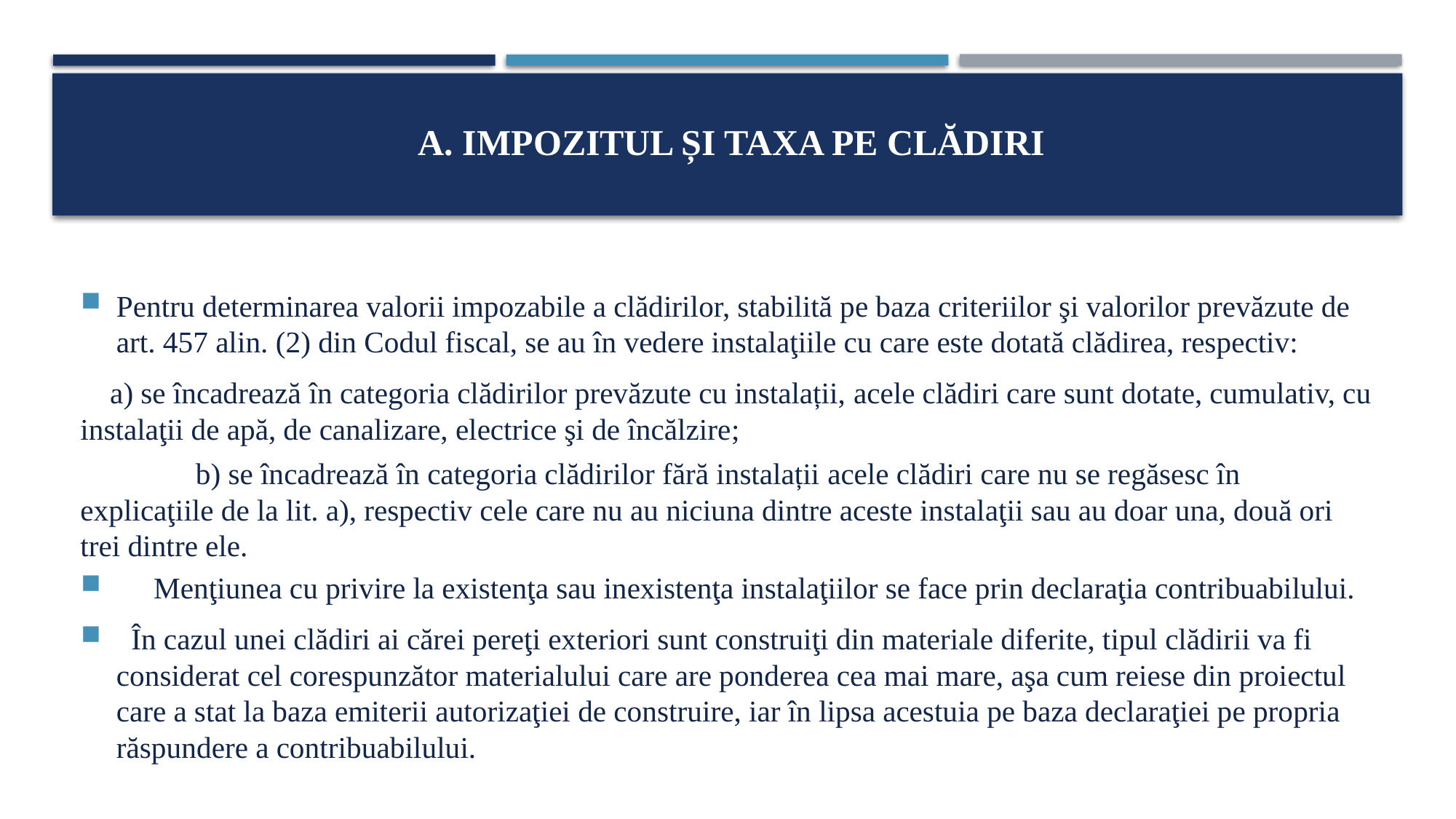

# A. Impozitul și taxa pe clădiri

Pentru determinarea valorii impozabile a clădirilor, stabilită pe baza criteriilor şi valorilor prevăzute de art. 457 alin. (2) din Codul fiscal, se au în vedere instalaţiile cu care este dotată clădirea, respectiv:
    a) se încadrează în categoria clădirilor prevăzute cu instalații, acele clădiri care sunt dotate, cumulativ, cu instalaţii de apă, de canalizare, electrice şi de încălzire;
	 b) se încadrează în categoria clădirilor fără instalații acele clădiri care nu se regăsesc în explicaţiile de la lit. a), respectiv cele care nu au niciuna dintre aceste instalaţii sau au doar una, două ori trei dintre ele.
     Menţiunea cu privire la existenţa sau inexistenţa instalaţiilor se face prin declaraţia contribuabilului.
  În cazul unei clădiri ai cărei pereţi exteriori sunt construiţi din materiale diferite, tipul clădirii va fi considerat cel corespunzător materialului care are ponderea cea mai mare, aşa cum reiese din proiectul care a stat la baza emiterii autorizaţiei de construire, iar în lipsa acestuia pe baza declaraţiei pe propria răspundere a contribuabilului.